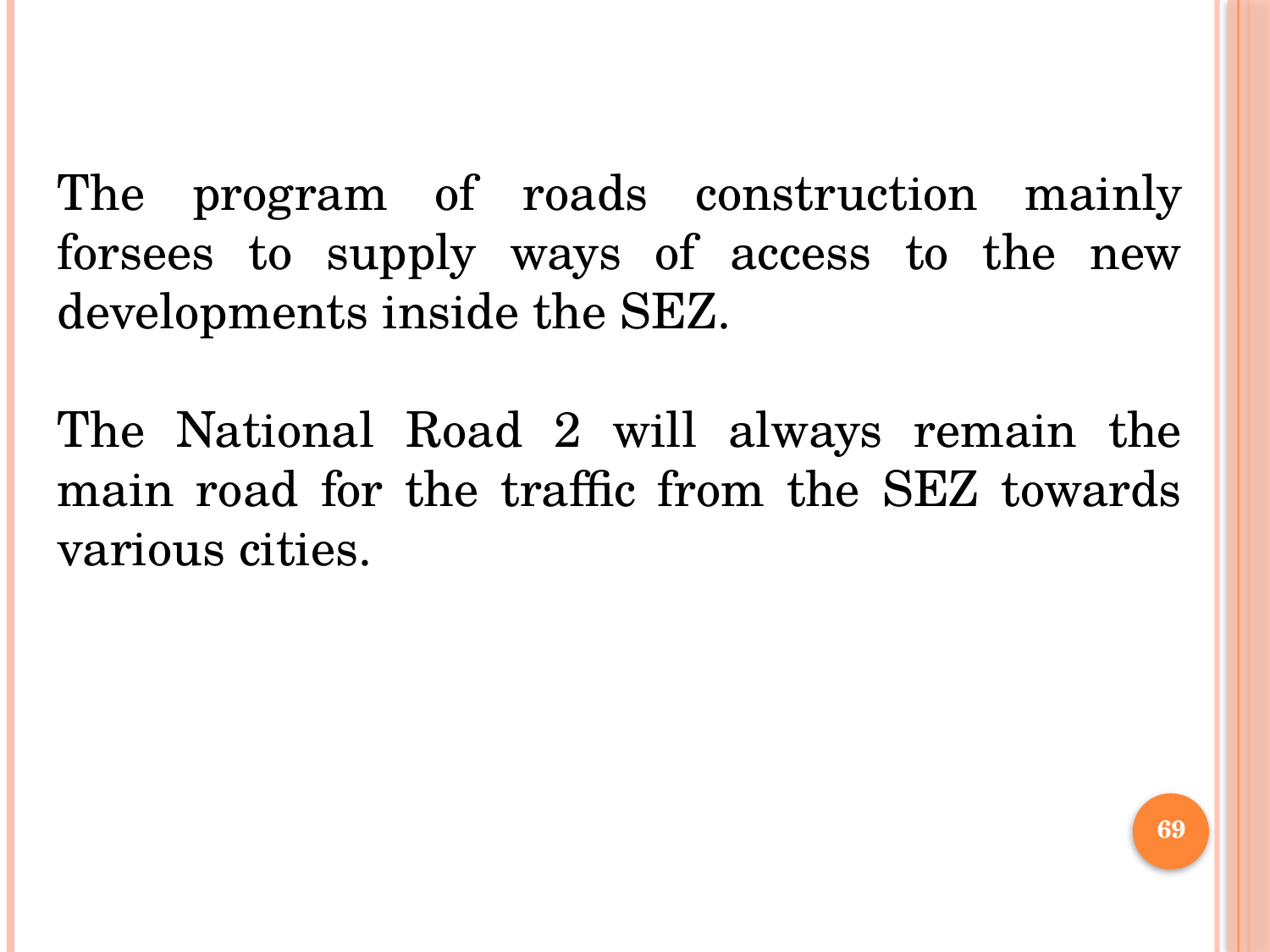

The program of roads construction mainly forsees to supply ways of access to the new developments inside the SEZ.

The National Road 2 will always remain the main road for the traffic from the SEZ towards various cities.

69